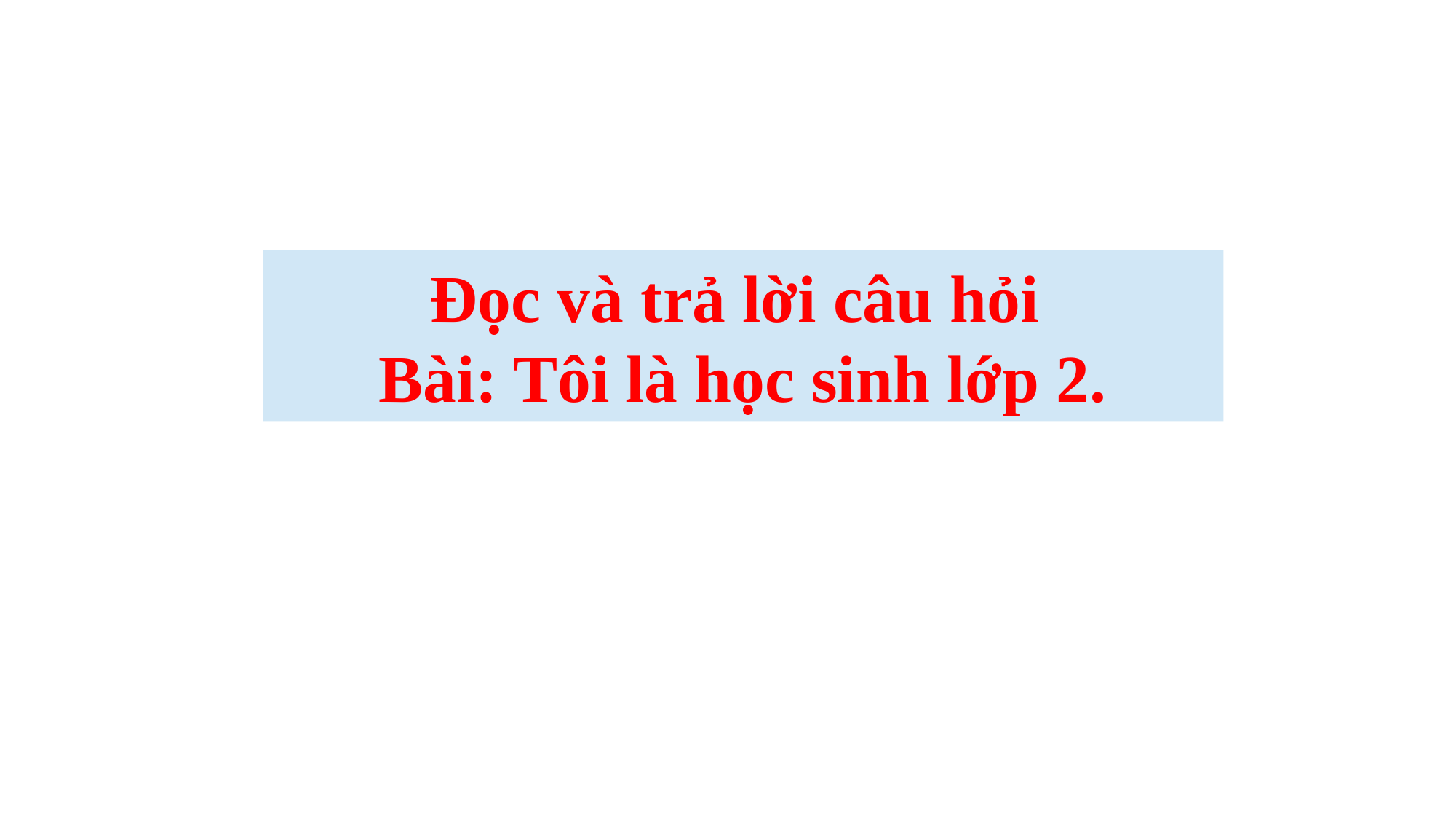

Đọc và trả lời câu hỏi
Bài: Tôi là học sinh lớp 2.